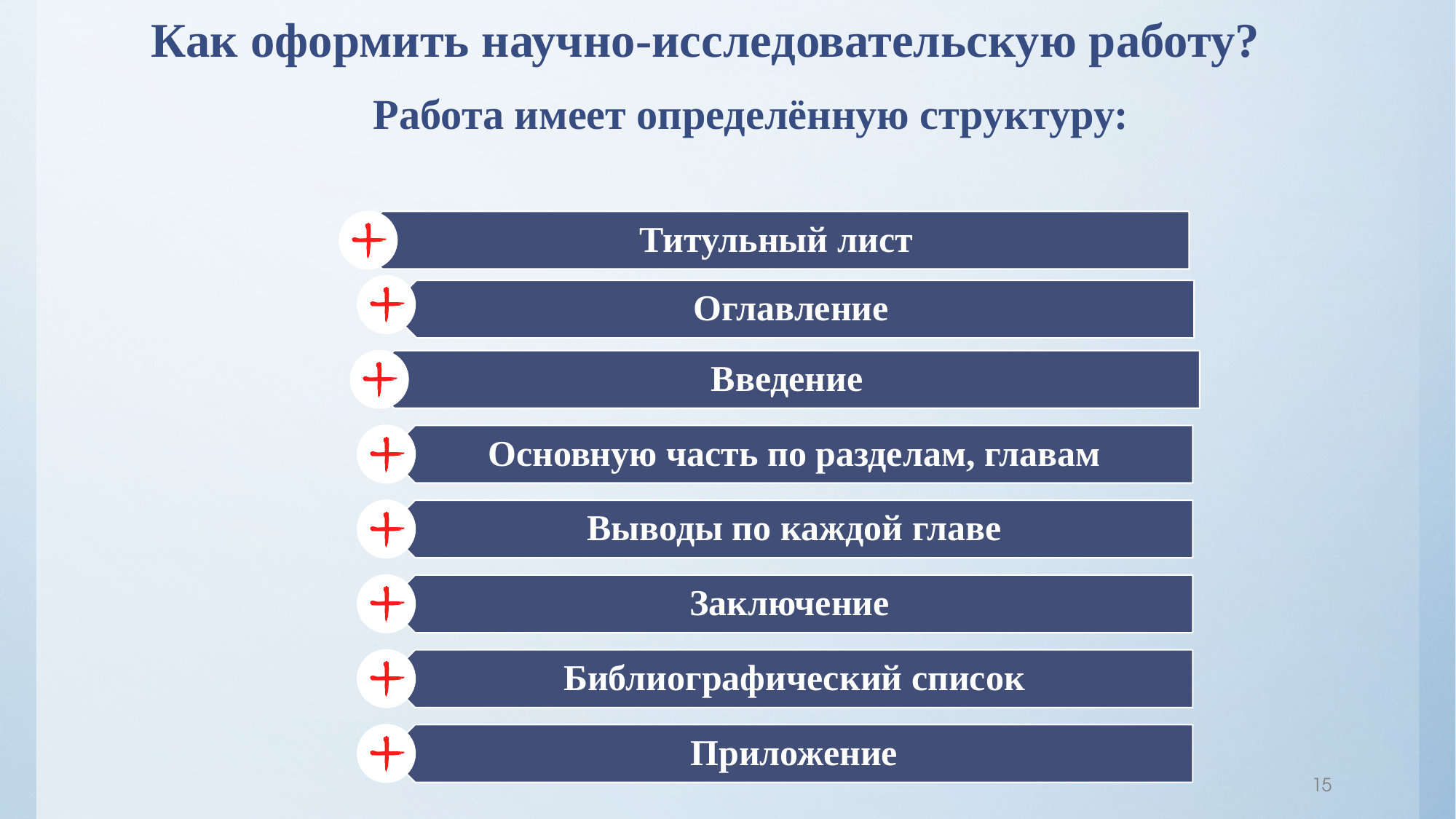

# Как оформить научно-исследовательскую работу?
Работа имеет определённую структуру:
Титульный лист
Оглавление
Введение
Основную часть по разделам, главам
Выводы по каждой главе
Заключение
Библиографический список
Приложение
15